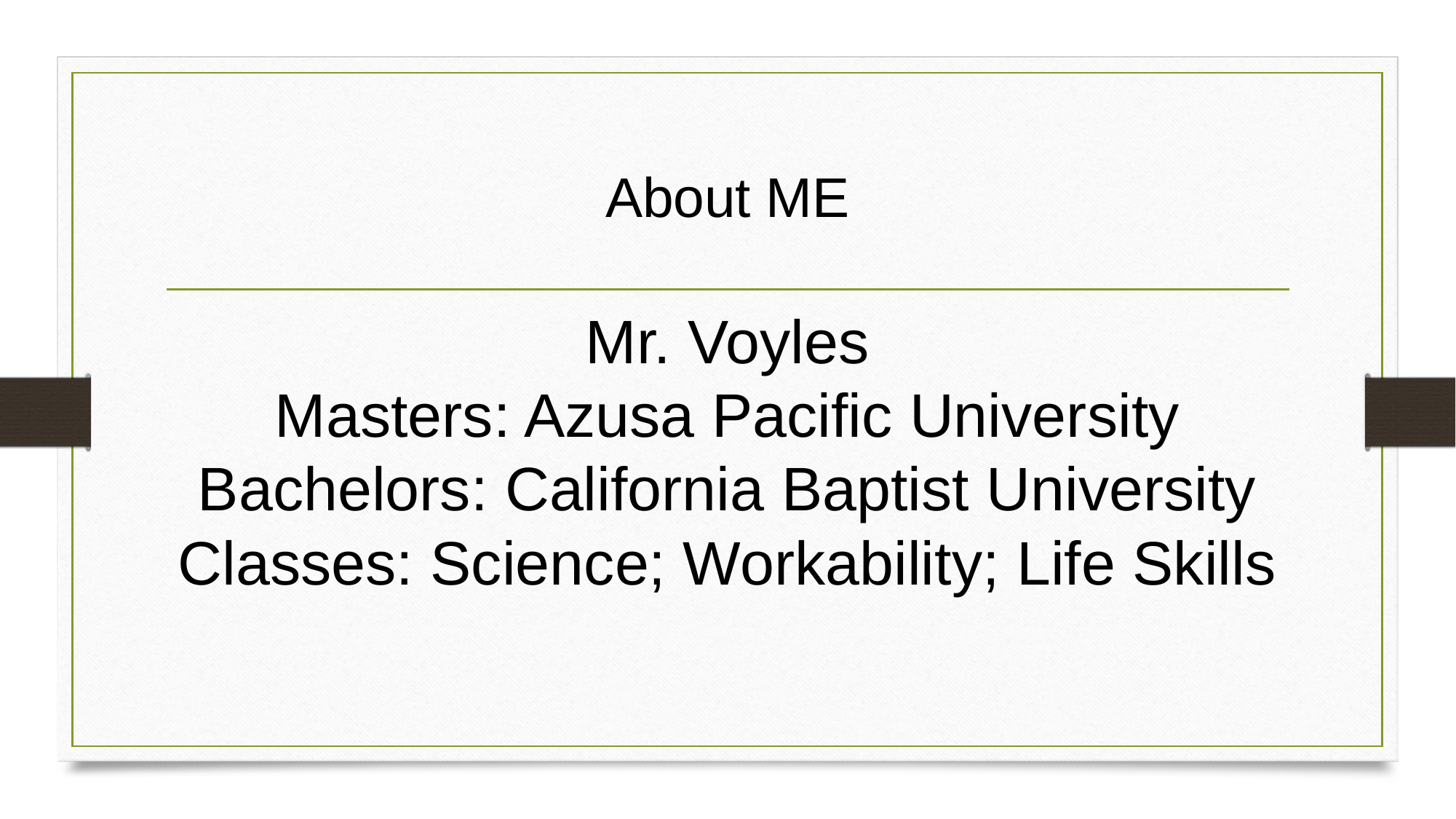

# About ME Mr. Voyles Masters: Azusa Pacific University Bachelors: California Baptist University Classes: Science; Workability; Life Skills